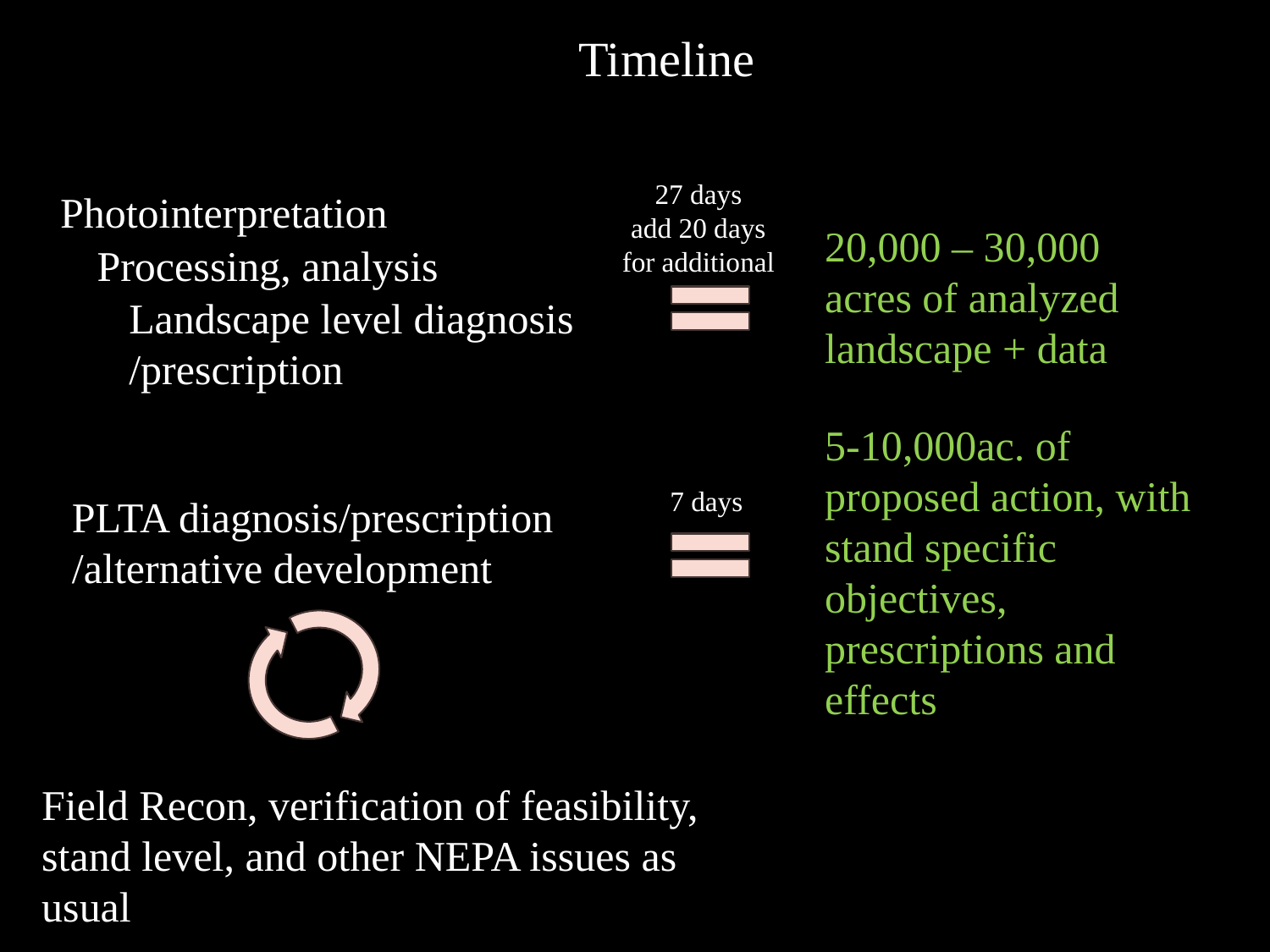

Timeline
27 days
add 20 days for additional
Photointerpretation
20,000 – 30,000 acres of analyzed landscape + data
Processing, analysis

Landscape level diagnosis /prescription
5-10,000ac. of proposed action, with stand specific objectives, prescriptions and effects
7 days
PLTA diagnosis/prescription
/alternative development

Field Recon, verification of feasibility, stand level, and other NEPA issues as usual